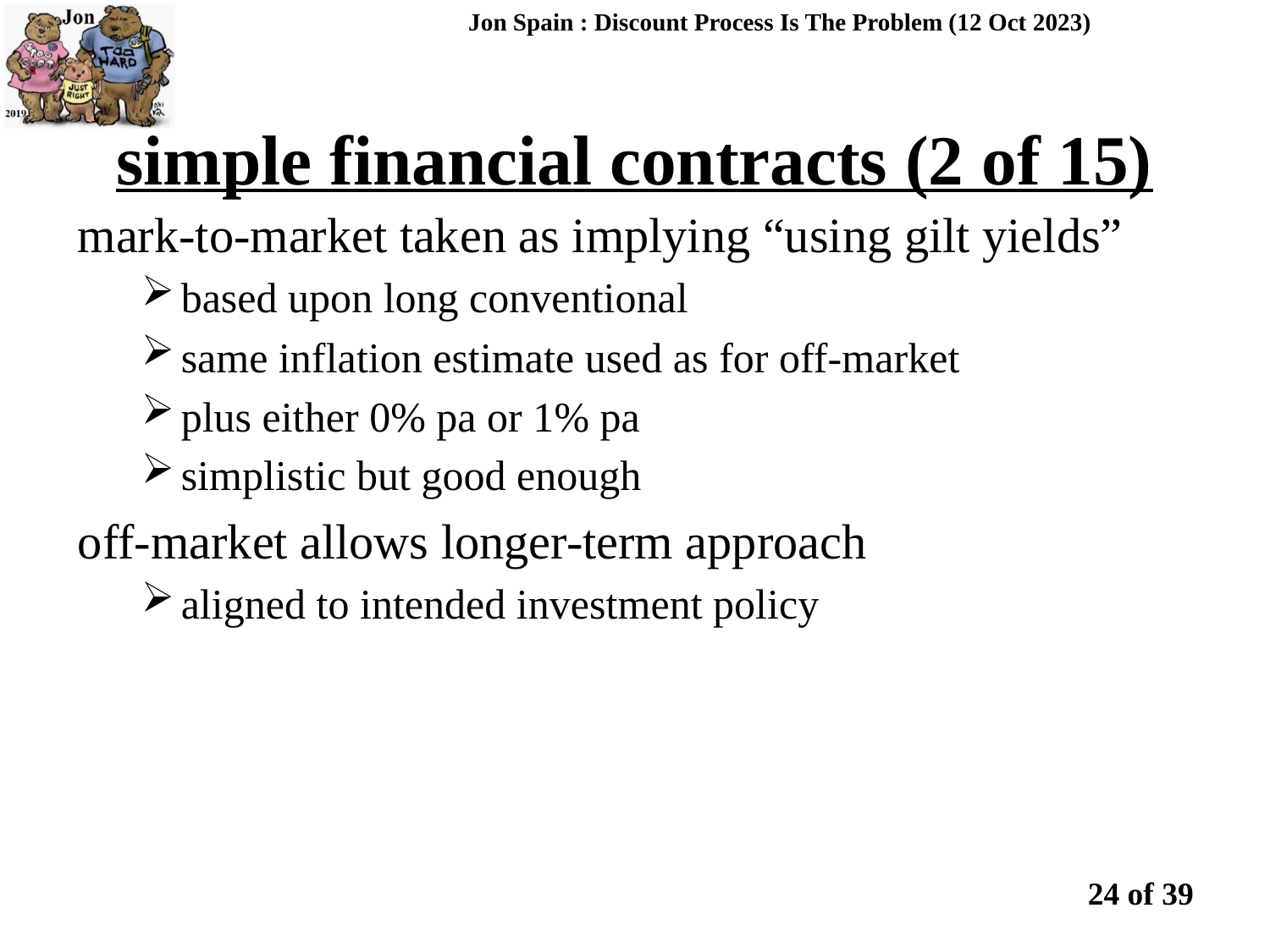

Jon Spain : Discount Process Is The Problem (12 Oct 2023)
simple financial contracts (2 of 15)
mark-to-market taken as implying “using gilt yields”
based upon long conventional
same inflation estimate used as for off-market
plus either 0% pa or 1% pa
simplistic but good enough
off-market allows longer-term approach
aligned to intended investment policy

24 of 39